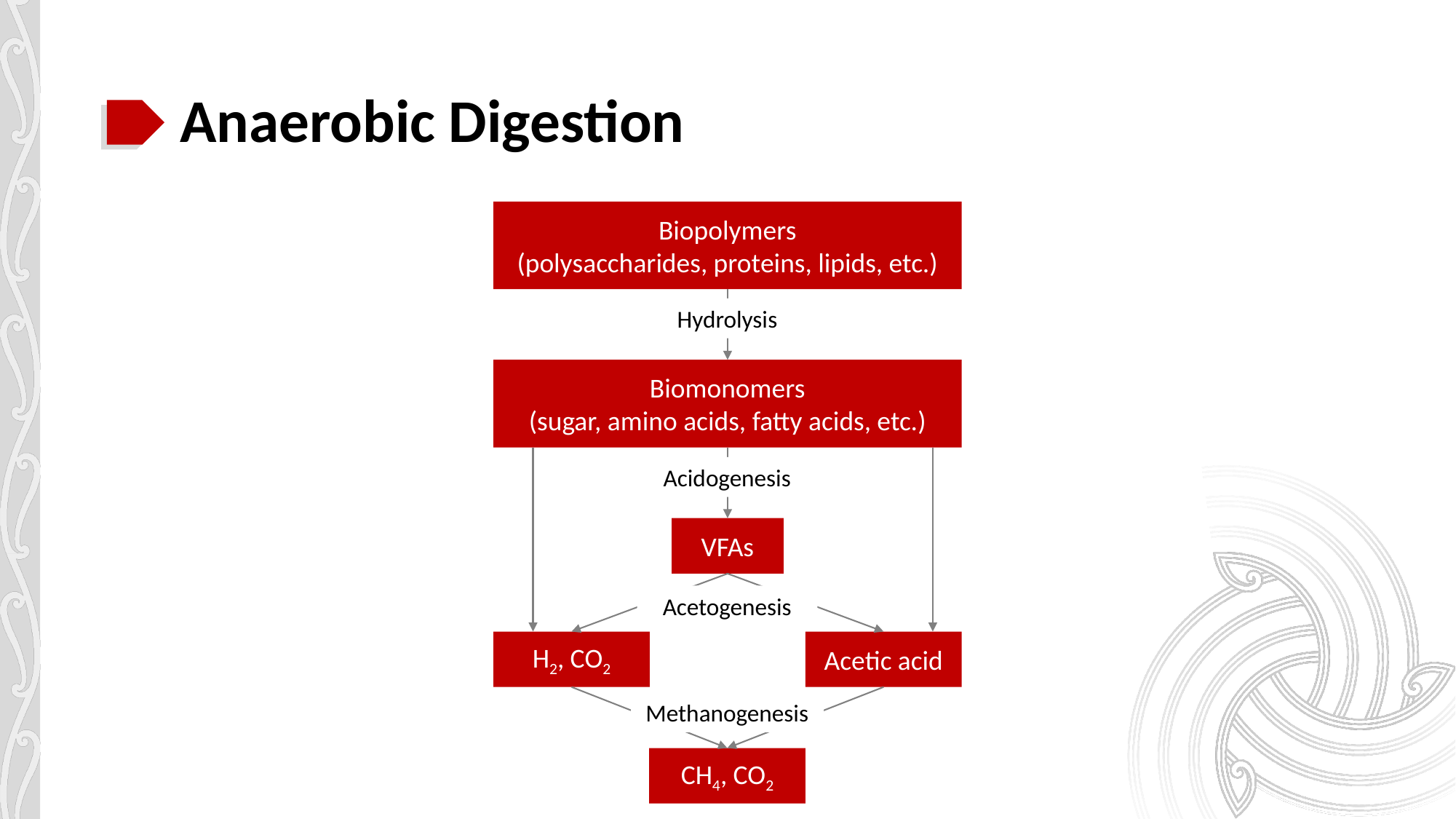

# Anaerobic Digestion
Biopolymers
(polysaccharides, proteins, lipids, etc.)
Hydrolysis
Biomonomers
(sugar, amino acids, fatty acids, etc.)
Acidogenesis
VFAs
Acetogenesis
H2, CO2
Acetic acid
Methanogenesis
CH4, CO2